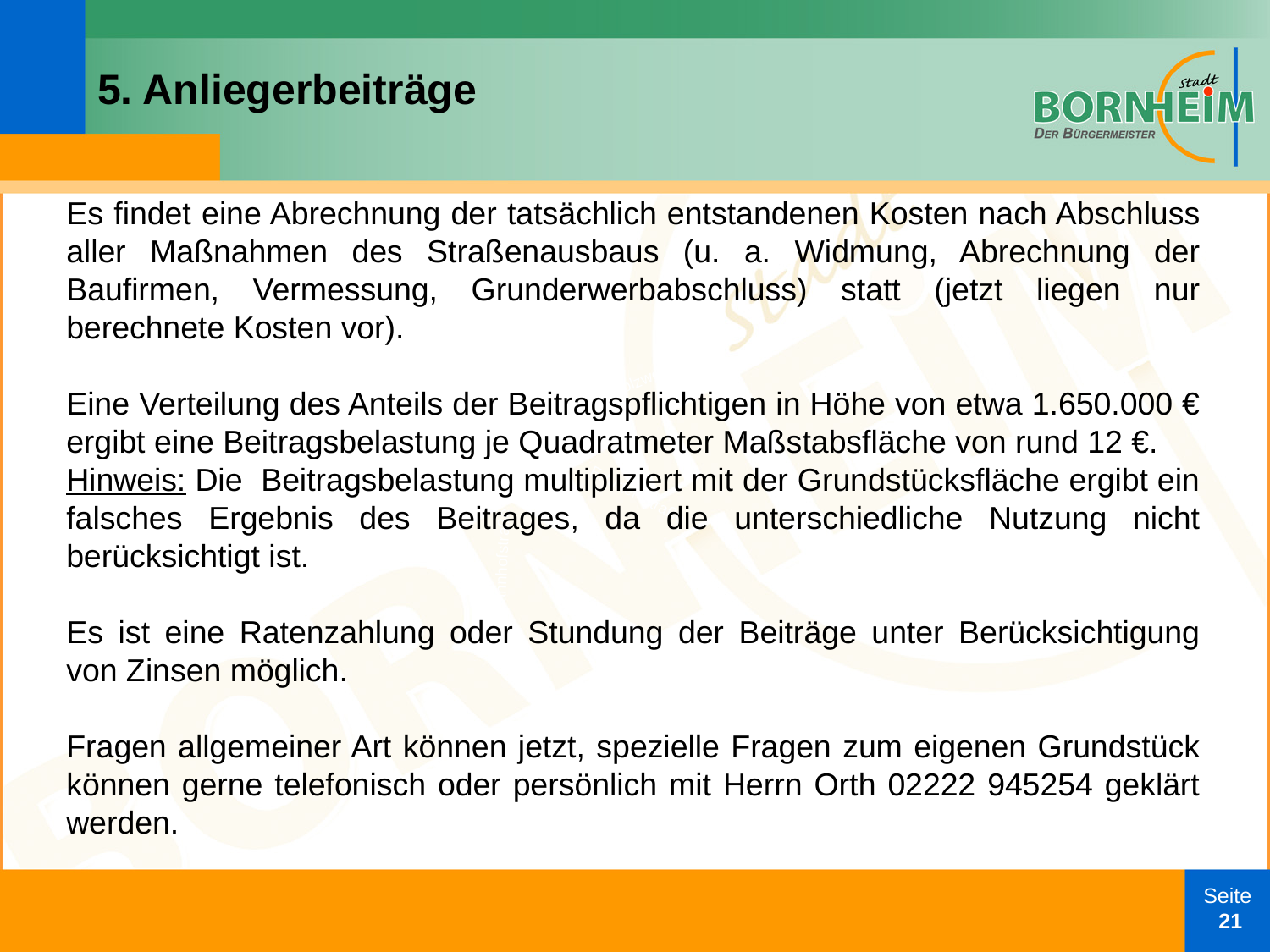

# 5. Anliegerbeiträge
Es findet eine Abrechnung der tatsächlich entstandenen Kosten nach Abschluss aller Maßnahmen des Straßenausbaus (u. a. Widmung, Abrechnung der Baufirmen, Vermessung, Grunderwerbabschluss) statt (jetzt liegen nur berechnete Kosten vor).

Eine Verteilung des Anteils der Beitragspflichtigen in Höhe von etwa 1.650.000 € ergibt eine Beitragsbelastung je Quadratmeter Maßstabsfläche von rund 12 €.
Hinweis: Die  Beitragsbelastung multipliziert mit der Grundstücksfläche ergibt ein falsches Ergebnis des Beitrages, da die unterschiedliche Nutzung nicht berücksichtigt ist.

Es ist eine Ratenzahlung oder Stundung der Beiträge unter Berücksichtigung von Zinsen möglich.

Fragen allgemeiner Art können jetzt, spezielle Fragen zum eigenen Grundstück können gerne telefonisch oder persönlich mit Herrn Orth 02222 945254 geklärt werden.

Eichholzweg
Erfurter Straße
Bahnhofstraße
Seite
 21